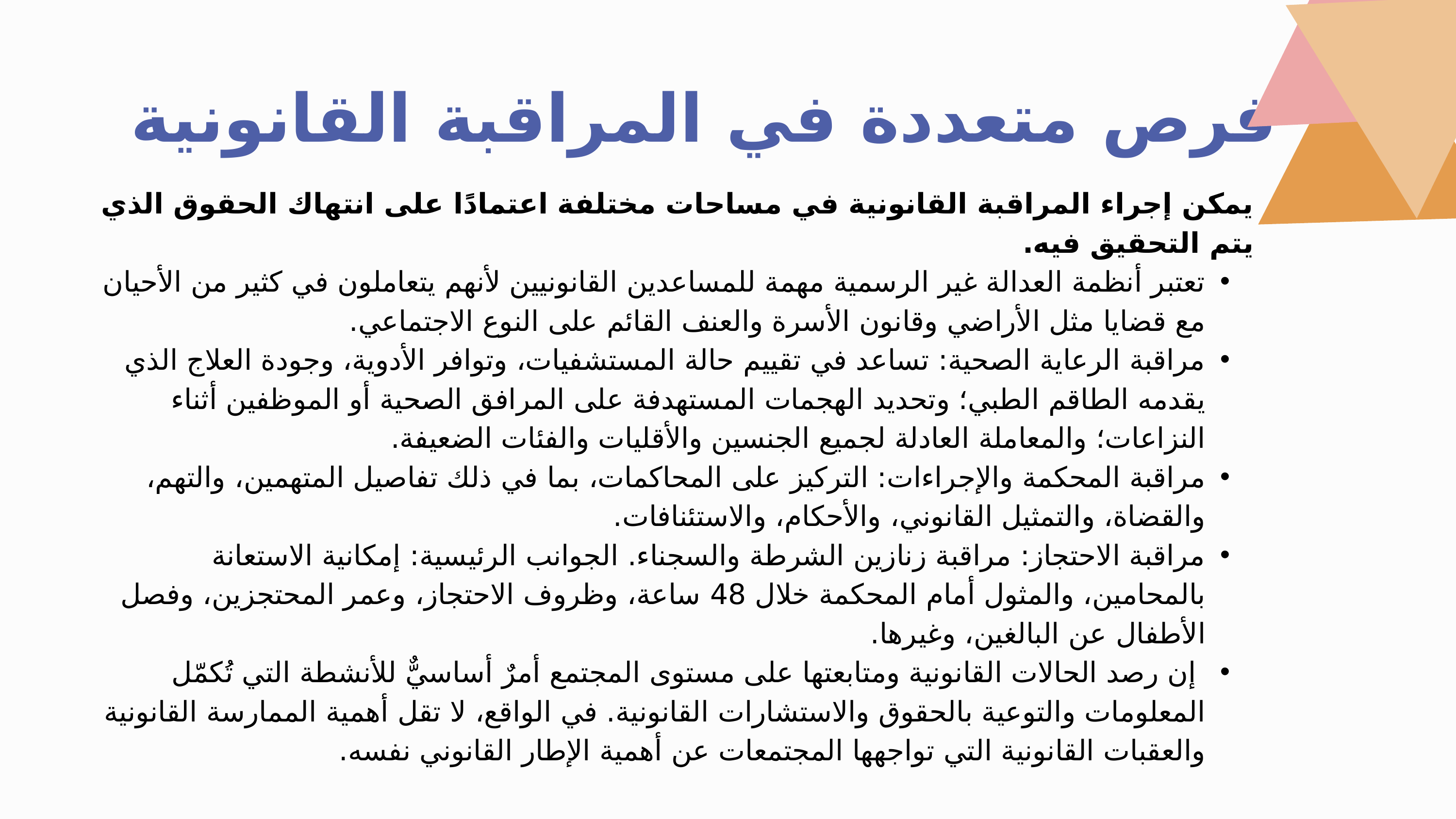

فرص متعددة في المراقبة القانونية

يمكن إجراء المراقبة القانونية في مساحات مختلفة اعتمادًا على انتهاك الحقوق الذي يتم التحقيق فيه.
تعتبر أنظمة العدالة غير الرسمية مهمة للمساعدين القانونيين لأنهم يتعاملون في كثير من الأحيان مع قضايا مثل الأراضي وقانون الأسرة والعنف القائم على النوع الاجتماعي.
مراقبة الرعاية الصحية: تساعد في تقييم حالة المستشفيات، وتوافر الأدوية، وجودة العلاج الذي يقدمه الطاقم الطبي؛ وتحديد الهجمات المستهدفة على المرافق الصحية أو الموظفين أثناء النزاعات؛ والمعاملة العادلة لجميع الجنسين والأقليات والفئات الضعيفة.
مراقبة المحكمة والإجراءات: التركيز على المحاكمات، بما في ذلك تفاصيل المتهمين، والتهم، والقضاة، والتمثيل القانوني، والأحكام، والاستئنافات.
مراقبة الاحتجاز: مراقبة زنازين الشرطة والسجناء. الجوانب الرئيسية: إمكانية الاستعانة بالمحامين، والمثول أمام المحكمة خلال 48 ساعة، وظروف الاحتجاز، وعمر المحتجزين، وفصل الأطفال عن البالغين، وغيرها.
 إن رصد الحالات القانونية ومتابعتها على مستوى المجتمع أمرٌ أساسيٌّ للأنشطة التي تُكمّل المعلومات والتوعية بالحقوق والاستشارات القانونية. في الواقع، لا تقل أهمية الممارسة القانونية والعقبات القانونية التي تواجهها المجتمعات عن أهمية الإطار القانوني نفسه.